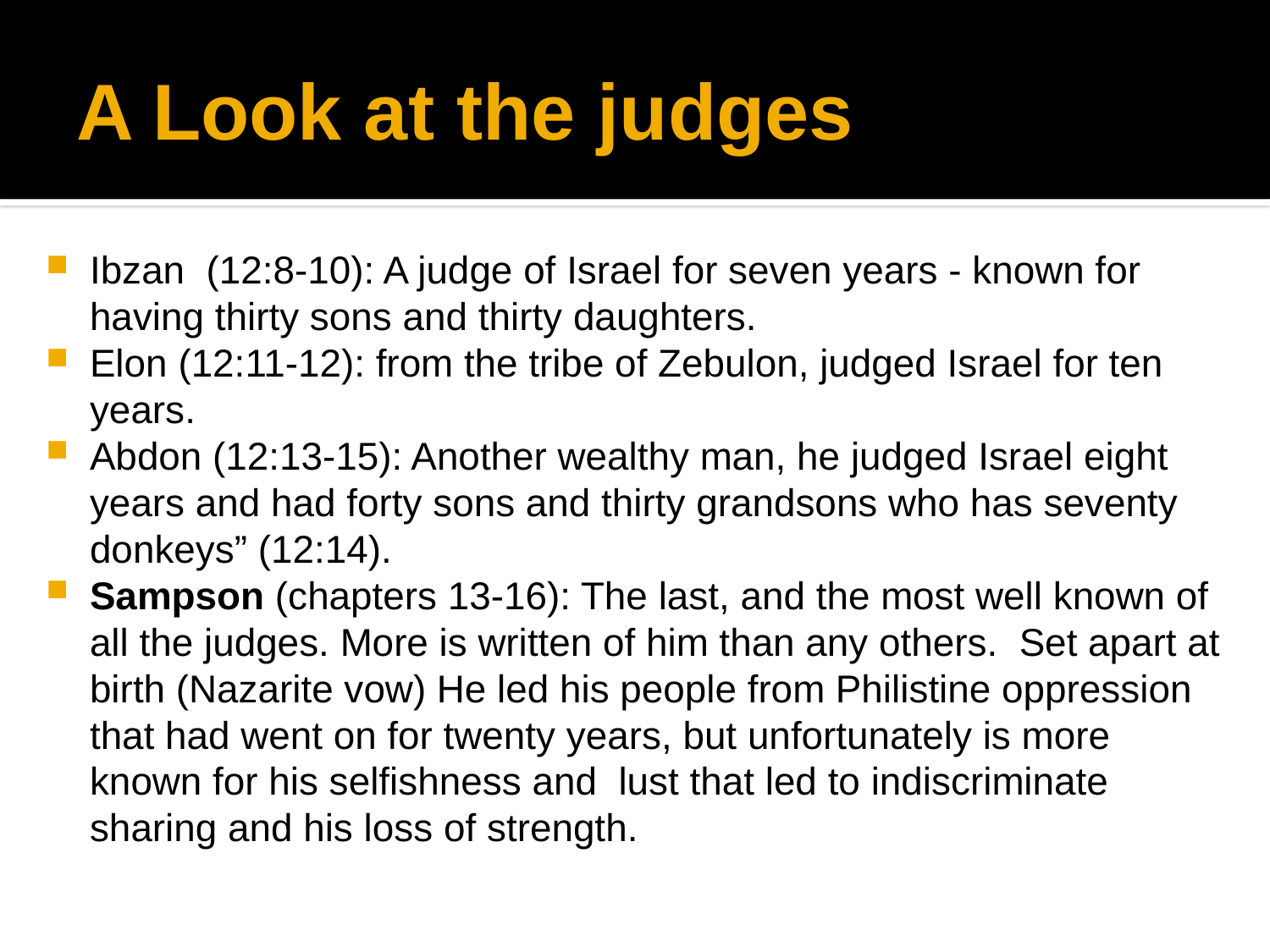

# A Look at the judges
Ibzan  (12:8-10): A judge of Israel for seven years - known for having thirty sons and thirty daughters.
Elon (12:11-12): from the tribe of Zebulon, judged Israel for ten years.
Abdon (12:13-15): Another wealthy man, he judged Israel eight years and had forty sons and thirty grandsons who has seventy donkeys” (12:14).
Sampson (chapters 13-16): The last, and the most well known of all the judges. More is written of him than any others.  Set apart at birth (Nazarite vow) He led his people from Philistine oppression that had went on for twenty years, but unfortunately is more known for his selfishness and  lust that led to indiscriminate sharing and his loss of strength.